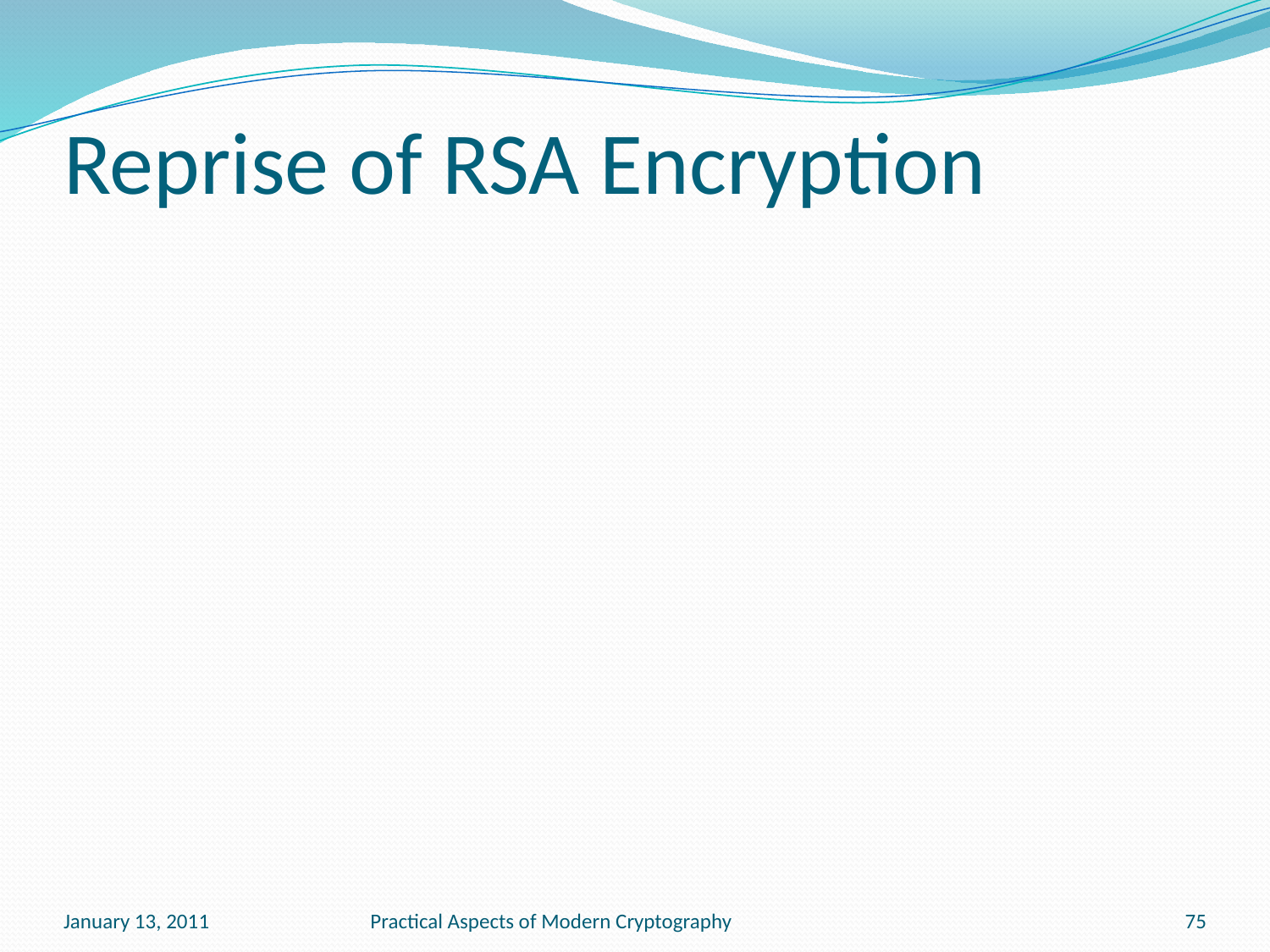

# Reprise of RSA Encryption
January 13, 2011
Practical Aspects of Modern Cryptography
75